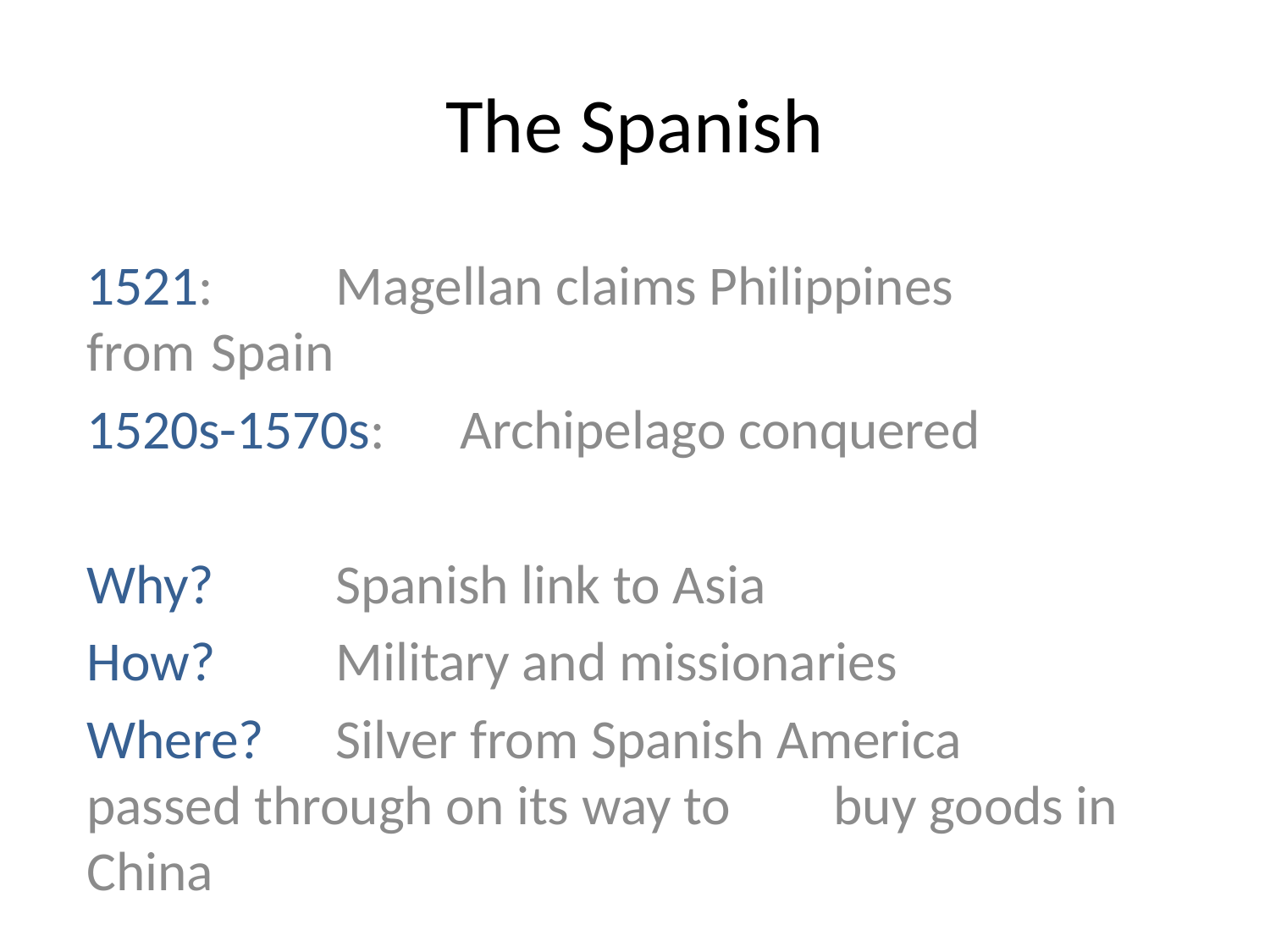

# The Spanish
1521:		Magellan claims Philippines 			from 	Spain
1520s-1570s:	Archipelago conquered

Why?		Spanish link to Asia
How?		Military and missionaries
Where?		Silver from Spanish America 			passed through on its way to 			buy goods in China